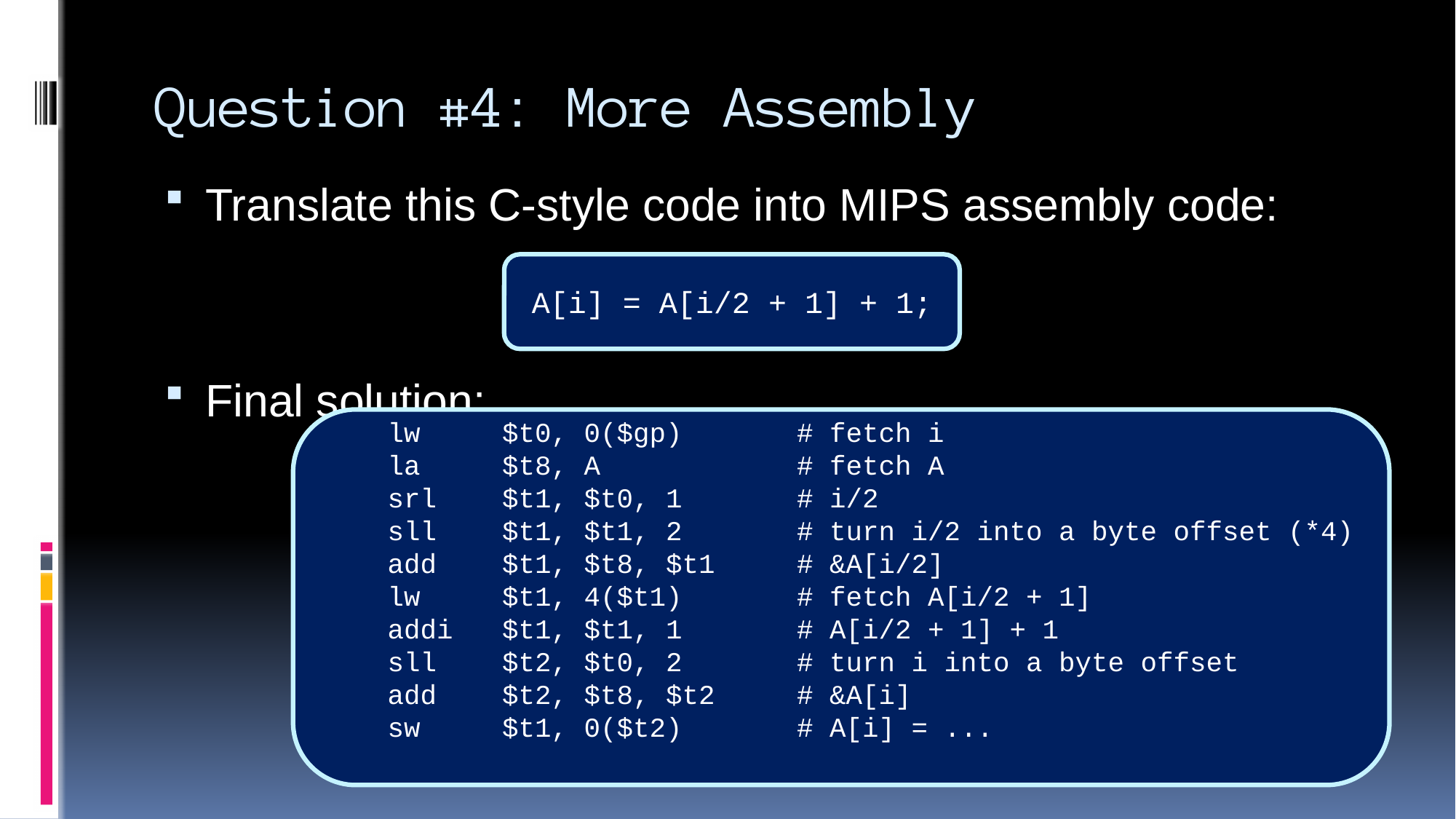

lw $t0, 0($gp) # fetch i srl $t1, $t0, 1 # i/2 sll $t1, $t1, 2 # turn i/2 into a byte offset (*4) add $t1, $gp, $t1 # &A[i/2] - 28 lw $t1, 28($t1) # fetch A[i/2] addi $t1, $t1, 1 # A[i/2] + 1 sll $t2, $t0, 2 # turn i into a byte offset add $t2, $t2, $gp # &A[i] - 28 sw $t1, 28($t2) # A[i] = ...
lw $t0, 0($gp) # fetch i srl $t1, $t0, 1 # i/2 sll $t1, $t1, 2 # turn i/2 into a byte offset (*4) add $t1, $gp, $t1 # &A[i/2] - 28 lw $t1, 28($t1) # fetch A[i/2] addi $t1, $t1, 1 # A[i/2] + 1 sll $t2, $t0, 2 # turn i into a byte offset add $t2, $t2, $gp # &A[i] - 28 sw $t1, 28($t2) # A[i] = ...
lw $t0, 0($gp) # fetch i srl $t1, $t0, 1 # i/2 sll $t1, $t1, 2 # turn i/2 into a byte offset (*4) add $t1, $gp, $t1 # &A[i/2] - 28 lw $t1, 28($t1) # fetch A[i/2] addi $t1, $t1, 1 # A[i/2] + 1 sll $t2, $t0, 2 # turn i into a byte offset add $t2, $t2, $gp # &A[i] - 28 sw $t1, 28($t2) # A[i] = ...
lw $t0, 0($gp) # fetch i srl $t1, $t0, 1 # i/2 sll $t1, $t1, 2 # turn i/2 into a byte offset (*4) add $t1, $gp, $t1 # &A[i/2] - 28 lw $t1, 28($t1) # fetch A[i/2] addi $t1, $t1, 1 # A[i/2] + 1 sll $t2, $t0, 2 # turn i into a byte offset add $t2, $t2, $gp # &A[i] - 28 sw $t1, 28($t2) # A[i] = ...
# Question #4: More Assembly
Translate this C-style code into MIPS assembly code:

Final solution:
A[i] = A[i/2 + 1] + 1;
    lw     $t0, 0($gp)       # fetch i
    la     $t8, A            # fetch A
    srl    $t1, $t0, 1       # i/2
    sll    $t1, $t1, 2       # turn i/2 into a byte offset (*4)
    add    $t1, $t8, $t1     # &A[i/2]
    lw     $t1, 4($t1)       # fetch A[i/2 + 1]
    addi   $t1, $t1, 1       # A[i/2 + 1] + 1
    sll    $t2, $t0, 2       # turn i into a byte offset
    add    $t2, $t8, $t2     # &A[i]
    sw     $t1, 0($t2)       # A[i] = ...